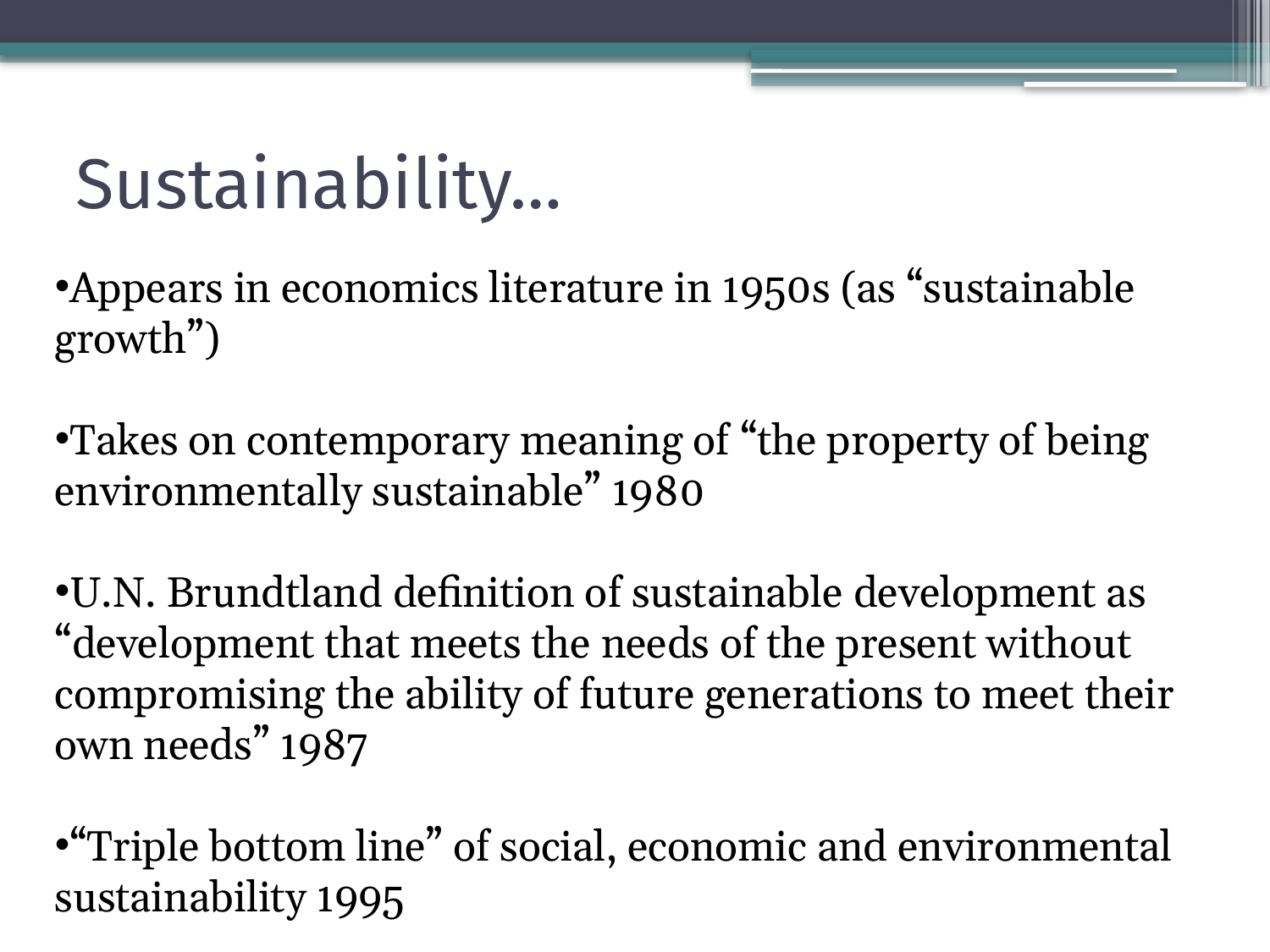

# Sustainability…
Appears in economics literature in 1950s (as “sustainable growth”)

Takes on contemporary meaning of “the property of being environmentally sustainable” 1980

U.N. Brundtland definition of sustainable development as “development that meets the needs of the present without compromising the ability of future generations to meet their own needs” 1987

“Triple bottom line” of social, economic and environmental sustainability 1995